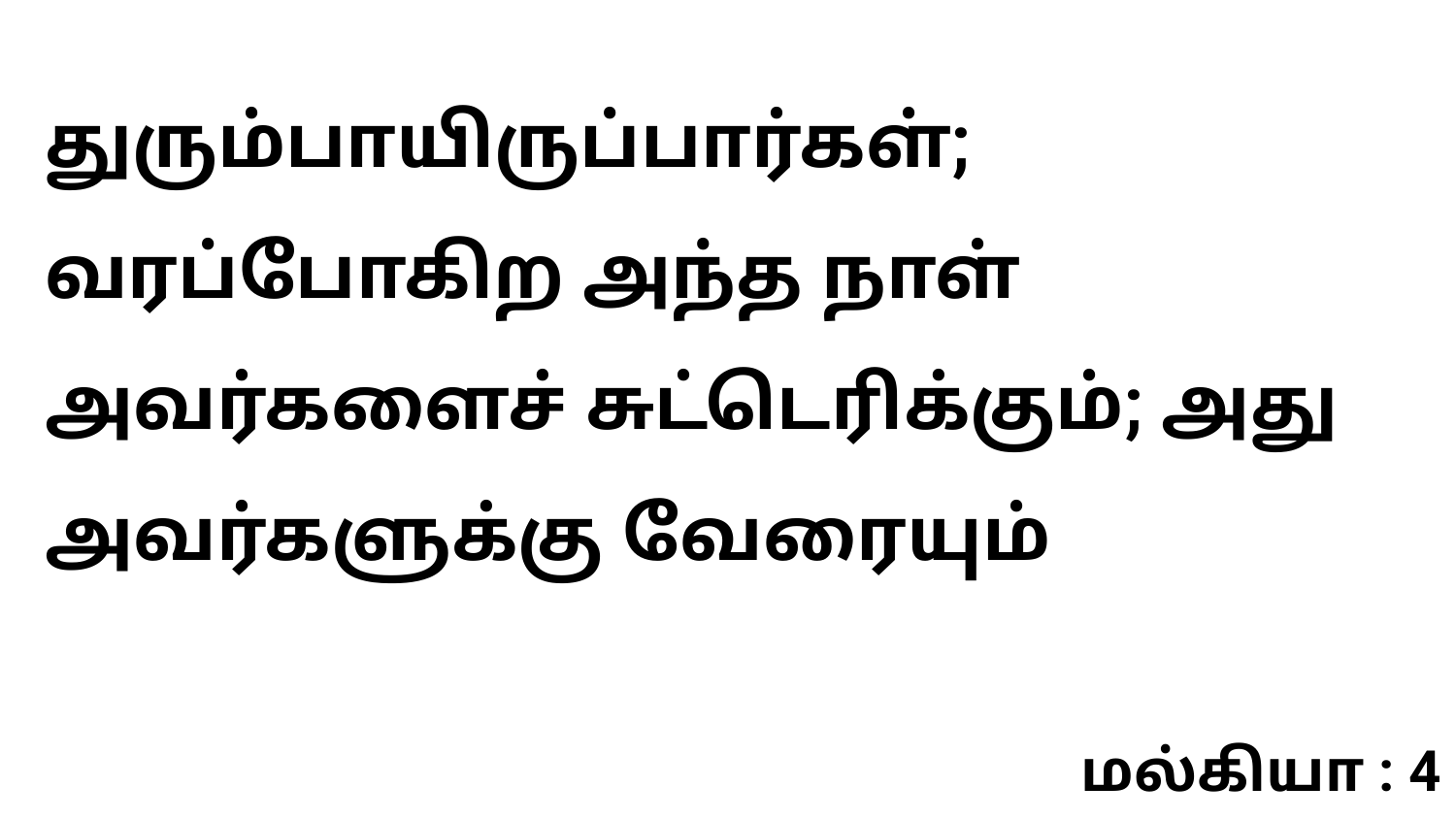

துரும்பாயிருப்பார்கள்; வரப்போகிற அந்த நாள் அவர்களைச் சுட்டெரிக்கும்; அது அவர்களுக்கு வேரையும்
மல்கியா : 4